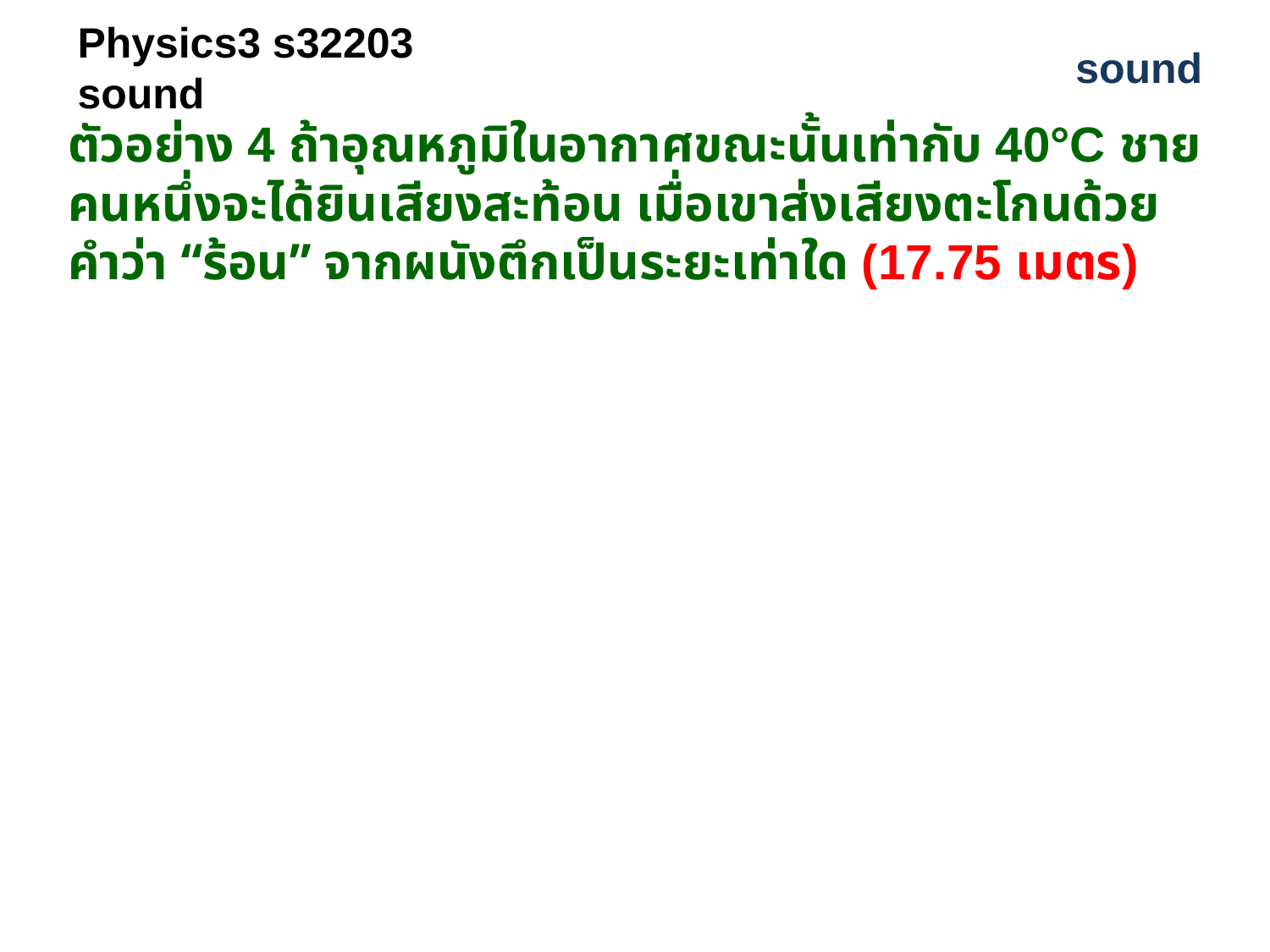

# Physics3 s32203 sound
sound
ตัวอย่าง 4 ถ้าอุณหภูมิในอากาศขณะนั้นเท่ากับ 40°C ชายคนหนึ่งจะได้ยินเสียงสะท้อน เมื่อเขาส่งเสียงตะโกนด้วยคำว่า “ร้อน” จากผนังตึกเป็นระยะเท่าใด (17.75 เมตร)